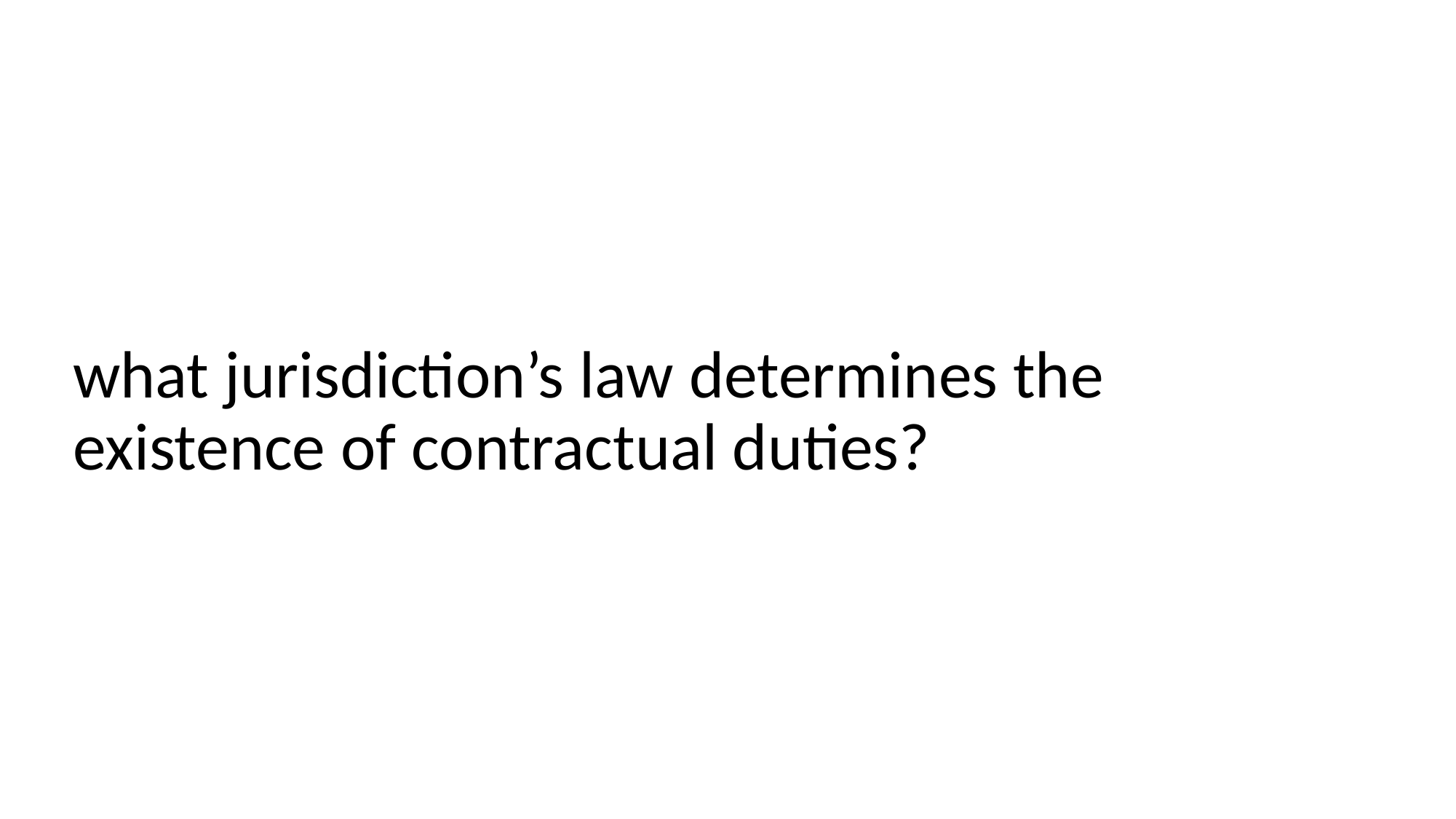

# what jurisdiction’s law determines the existence of contractual duties?